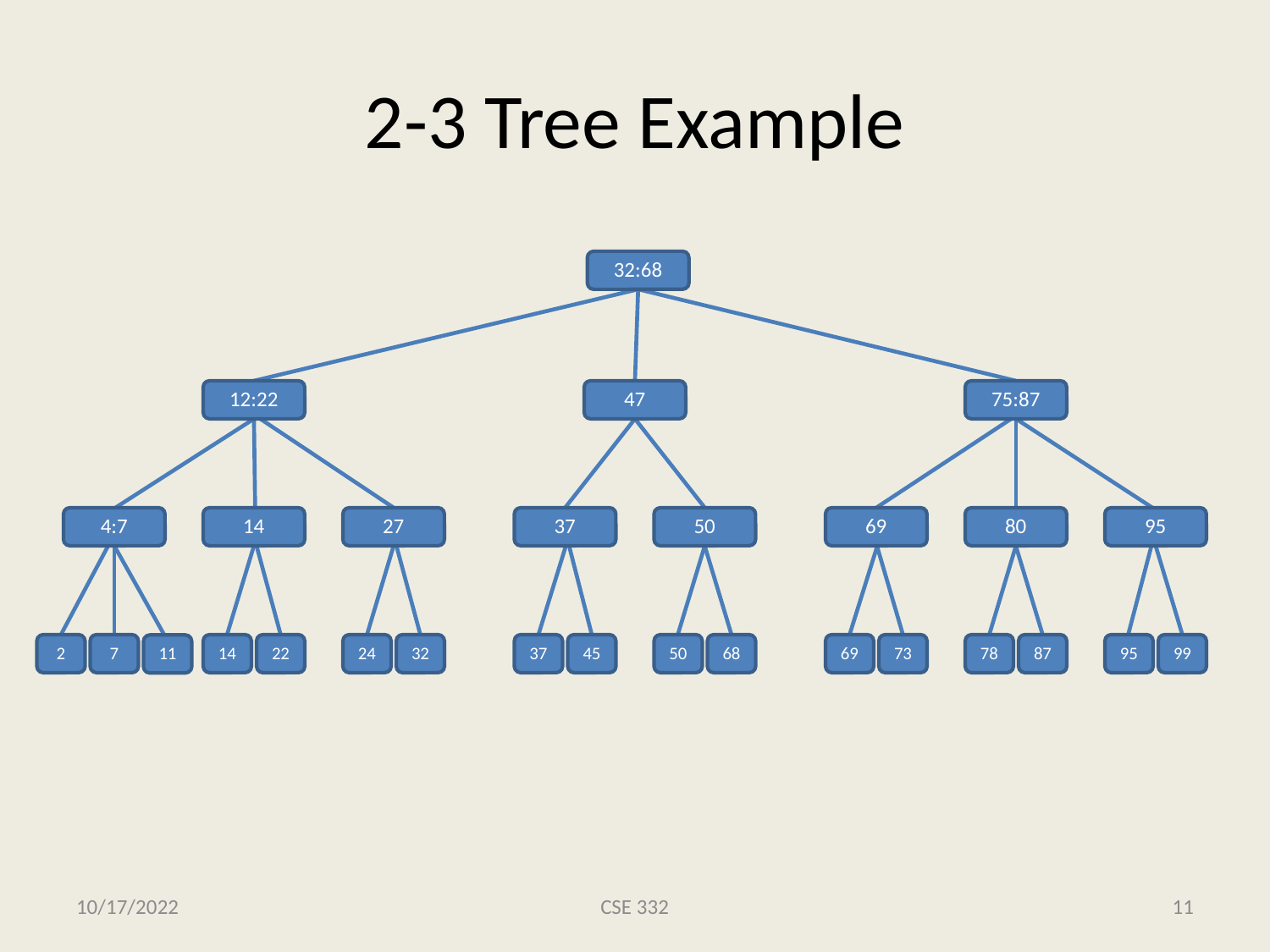

# 2-3 Tree Example
32:68
12:22
47
75:87
4:7
14
27
37
50
69
80
95
2
7
14
22
24
32
37
45
50
68
69
73
78
87
95
99
11
10/17/2022
CSE 332
11